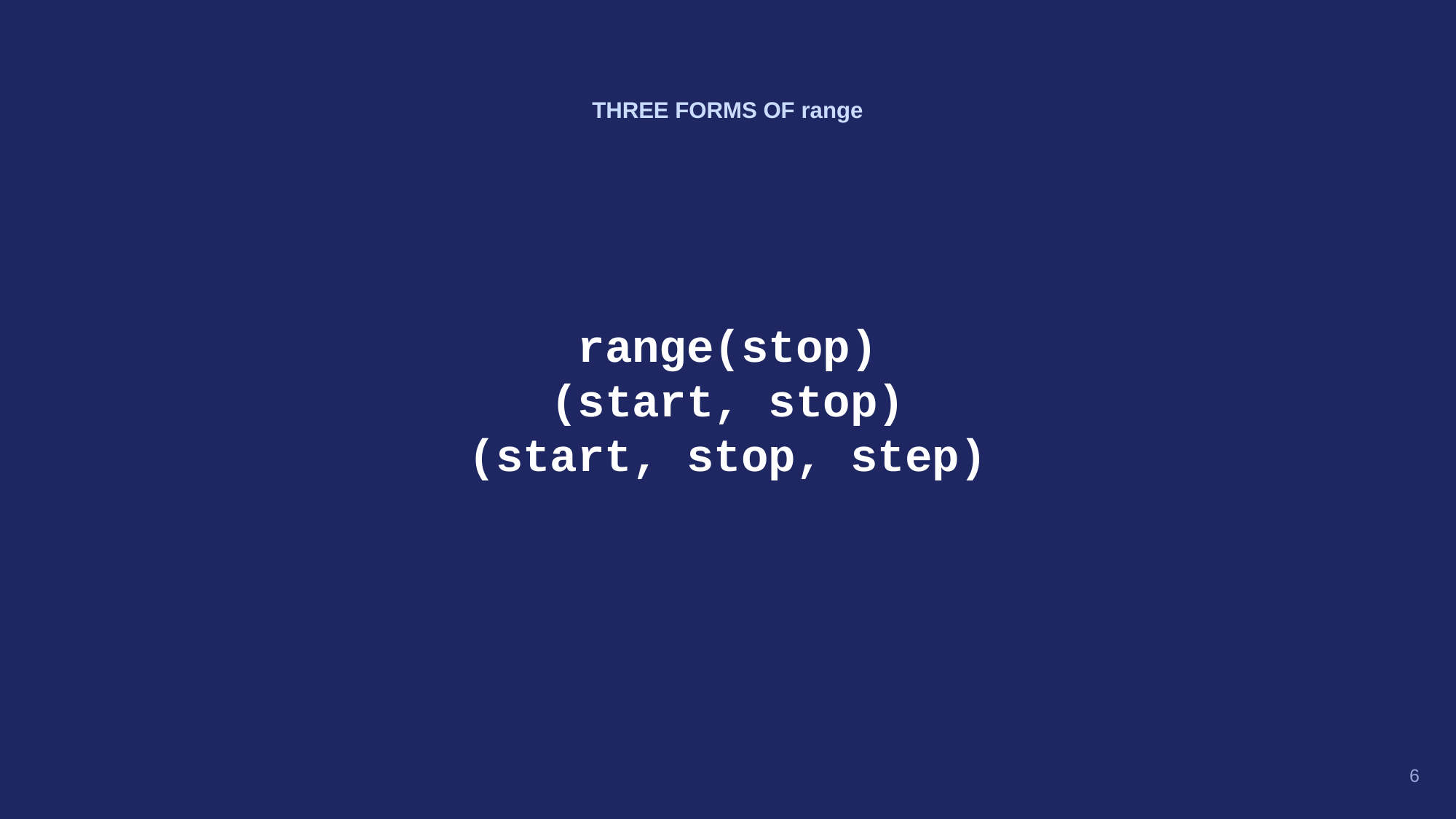

THREE FORMS OF range
range(stop)
(start, stop)
(start, stop, step)
6